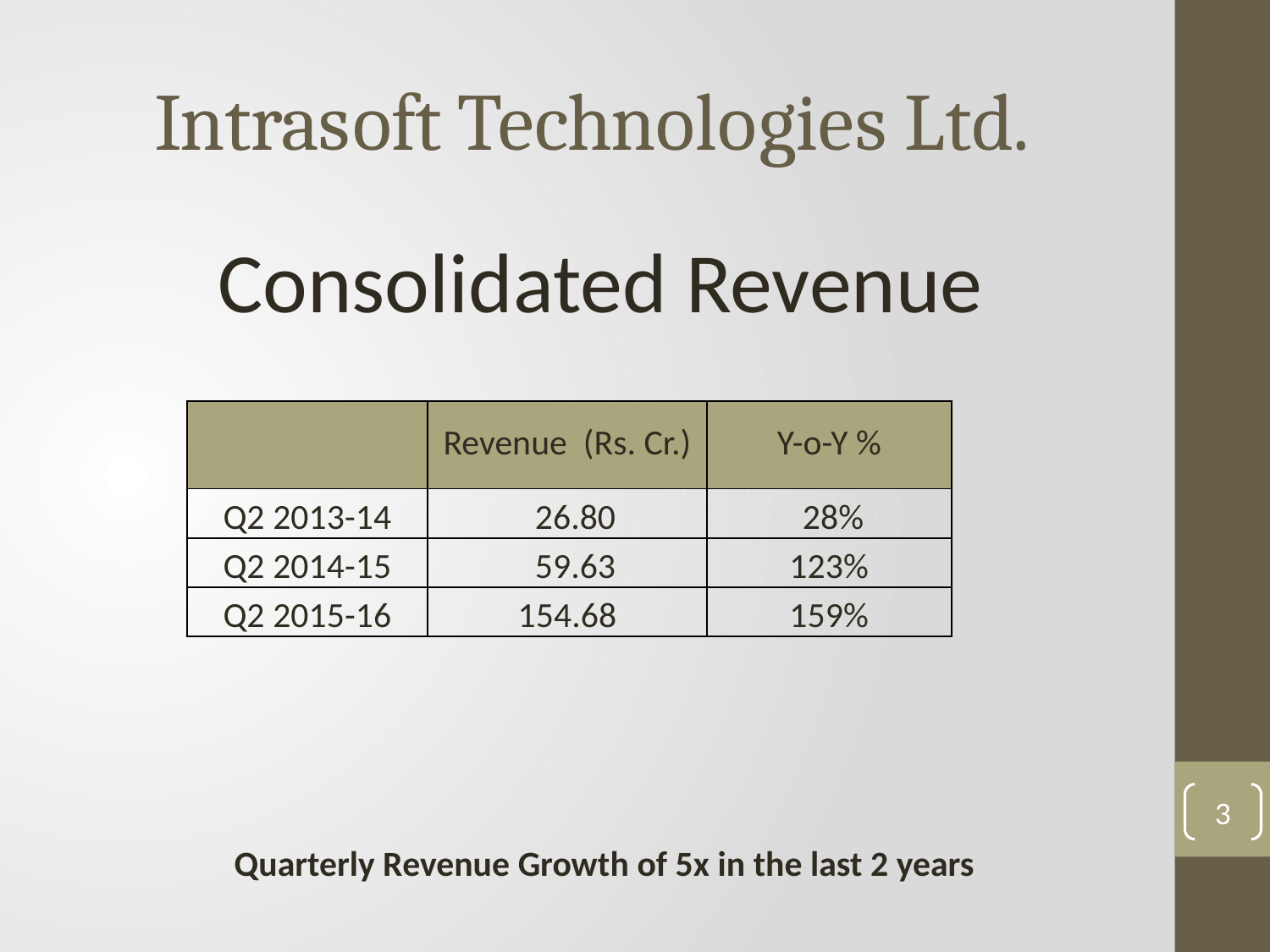

# Intrasoft Technologies Ltd.
Consolidated Revenue
|  | Revenue (Rs. Cr.) | Y-o-Y % |
| --- | --- | --- |
| Q2 2013-14 | 26.80 | 28% |
| Q2 2014-15 | 59.63 | 123% |
| Q2 2015-16 | 154.68 | 159% |
3
Quarterly Revenue Growth of 5x in the last 2 years